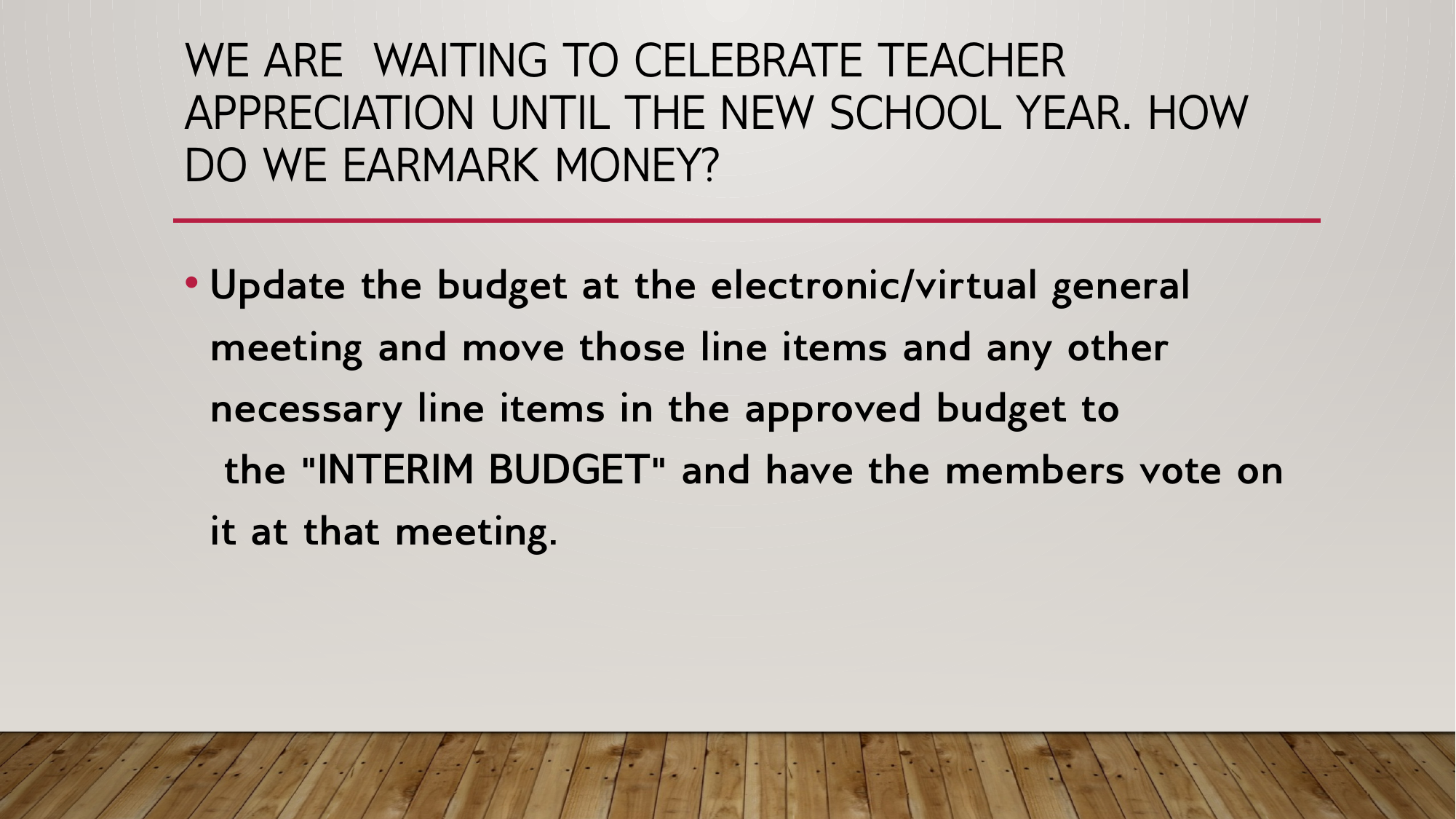

# We are  waItIng to celebrate Teacher Appreciation until the new school year. How do we earmark money?
Update the budget at the electronic/virtual general meeting and move those line items and any other necessary line items in the approved budget to  the "interim budget" and have the members vote on it at that meeting.